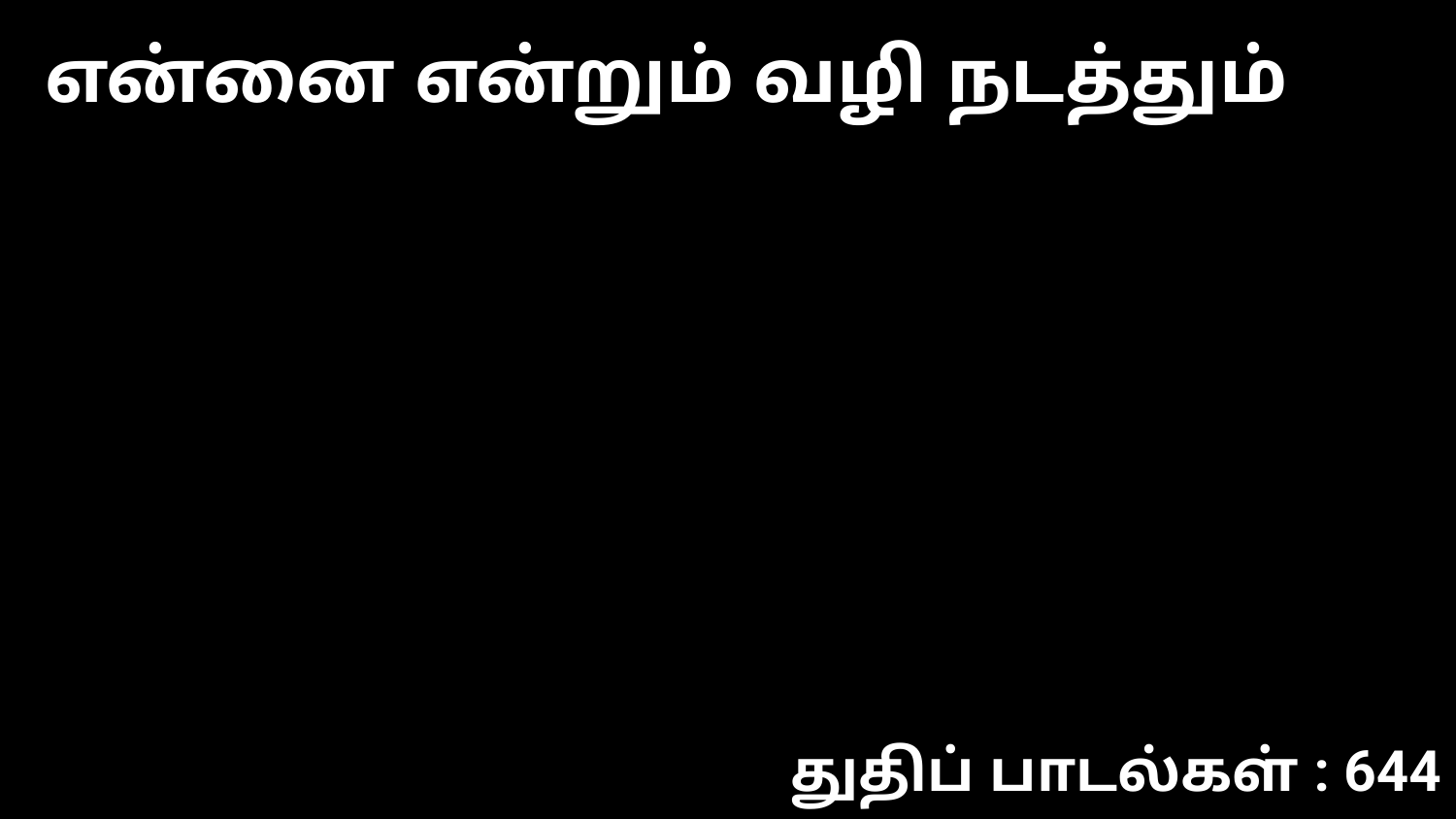

என்னை என்றும் வழி நடத்தும்
துதிப் பாடல்கள் : 644